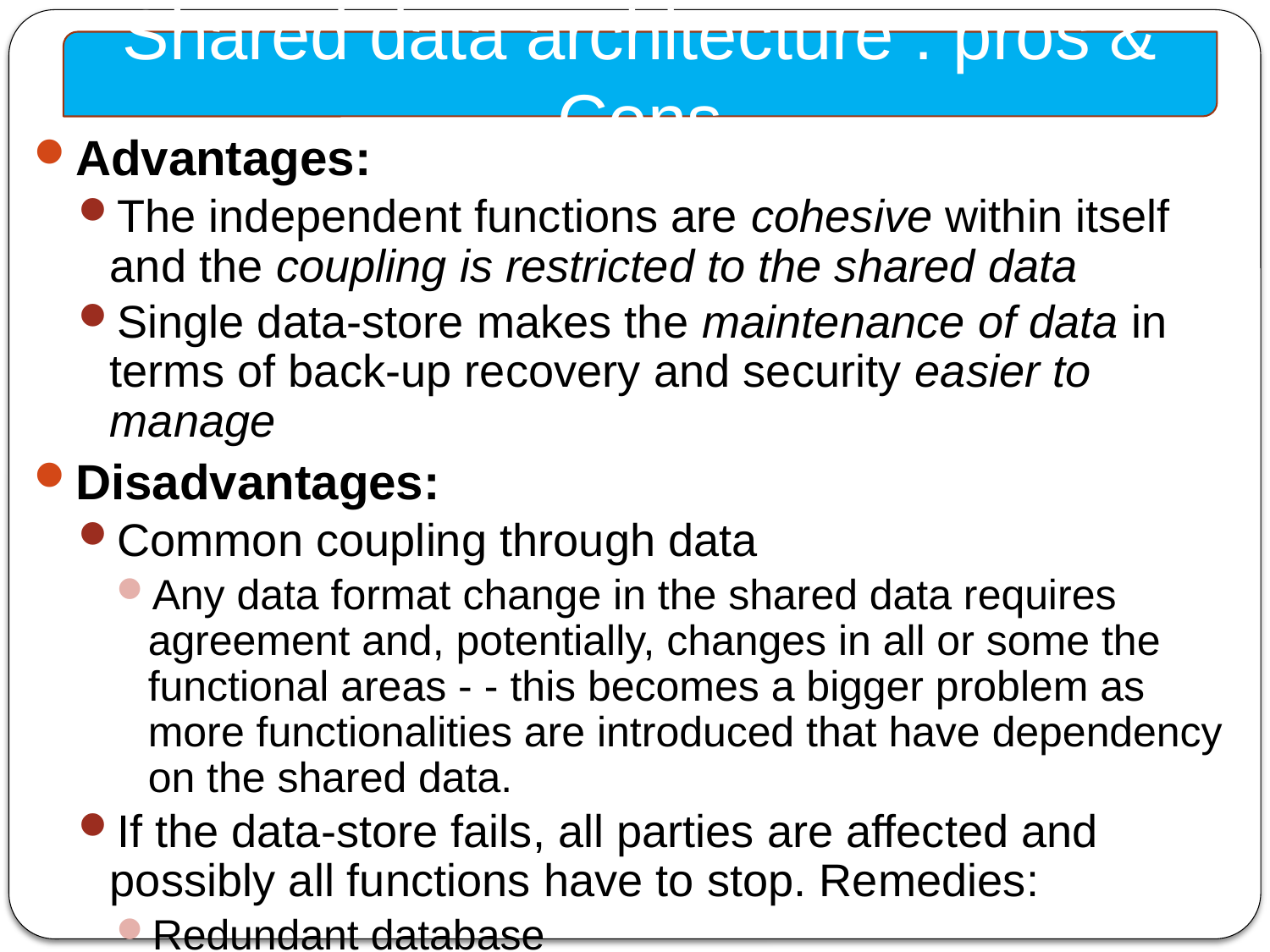

Shared data architecture : pros & Cons
Advantages:
The independent functions are cohesive within itself and the coupling is restricted to the shared data
Single data-store makes the maintenance of data in terms of back-up recovery and security easier to manage
Disadvantages:
Common coupling through data
Any data format change in the shared data requires agreement and, potentially, changes in all or some the functional areas - - this becomes a bigger problem as more functionalities are introduced that have dependency on the shared data.
If the data-store fails, all parties are affected and possibly all functions have to stop. Remedies:
Redundant database
Good back up and recovery procedures